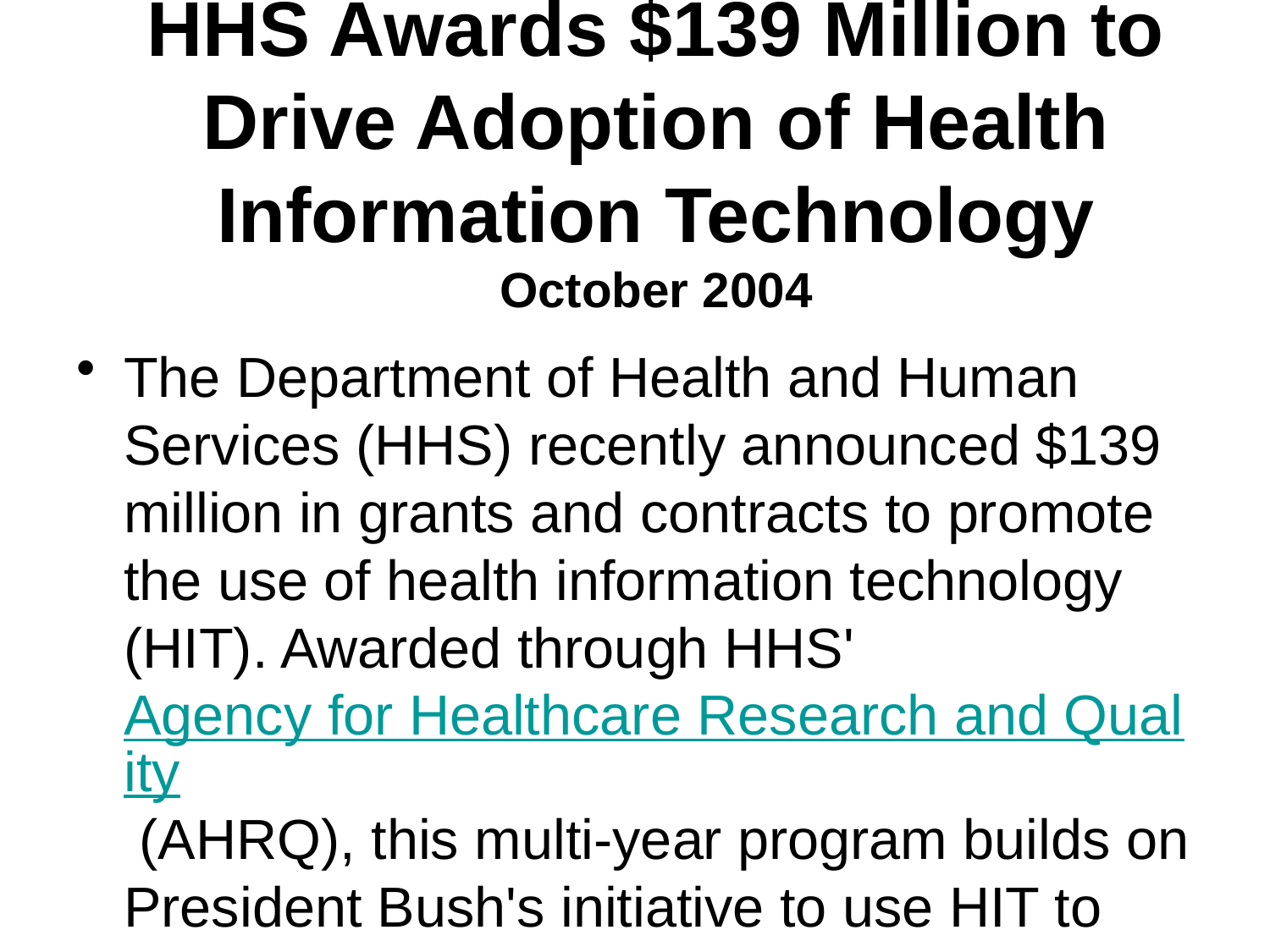

# HHS Awards $139 Million to Drive Adoption of Health Information Technology October 2004
The Department of Health and Human Services (HHS) recently announced $139 million in grants and contracts to promote the use of health information technology (HIT). Awarded through HHS' Agency for Healthcare Research and Quality (AHRQ), this multi-year program builds on President Bush's initiative to use HIT to improve the nation's health care system.